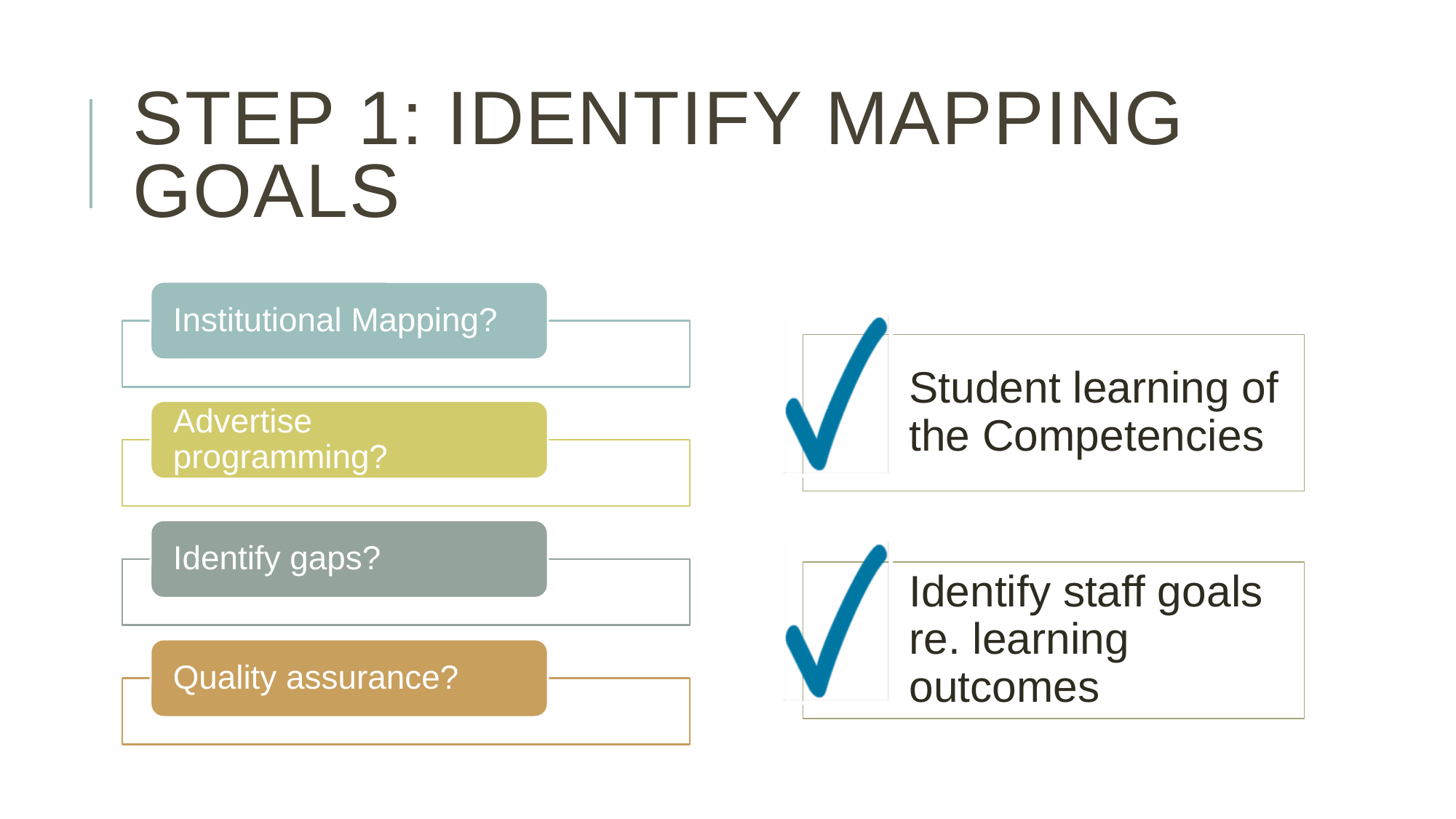

# Step 1: identify mapping goals
Institutional Mapping?
Advertise programming?
Identify gaps?
Quality assurance?
Student learning of the Competencies
Identify staff goals re. learning outcomes